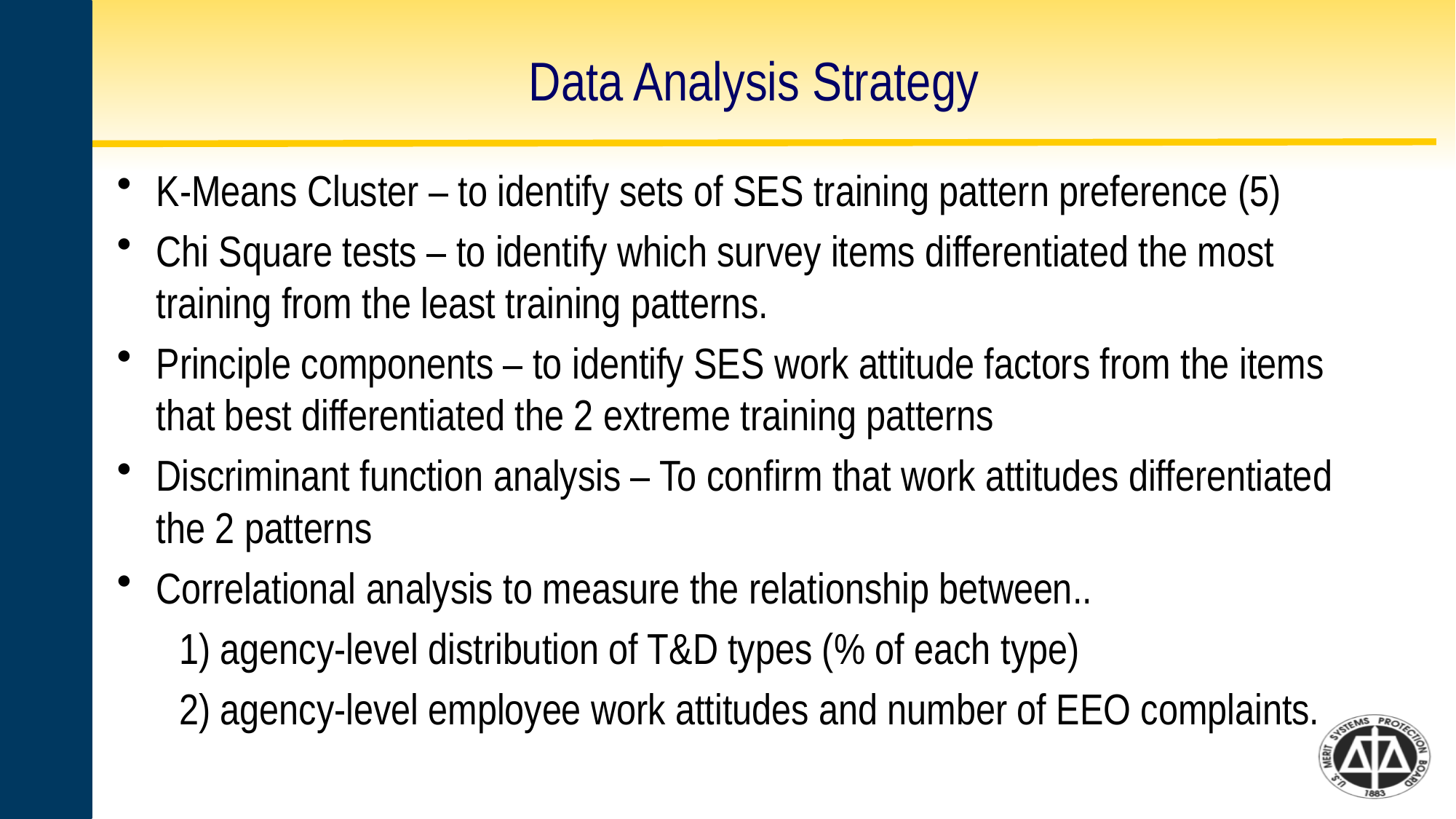

# Data Analysis Strategy
K-Means Cluster – to identify sets of SES training pattern preference (5)
Chi Square tests – to identify which survey items differentiated the most training from the least training patterns.
Principle components – to identify SES work attitude factors from the items that best differentiated the 2 extreme training patterns
Discriminant function analysis – To confirm that work attitudes differentiated the 2 patterns
Correlational analysis to measure the relationship between..
 1) agency-level distribution of T&D types (% of each type)
 2) agency-level employee work attitudes and number of EEO complaints.